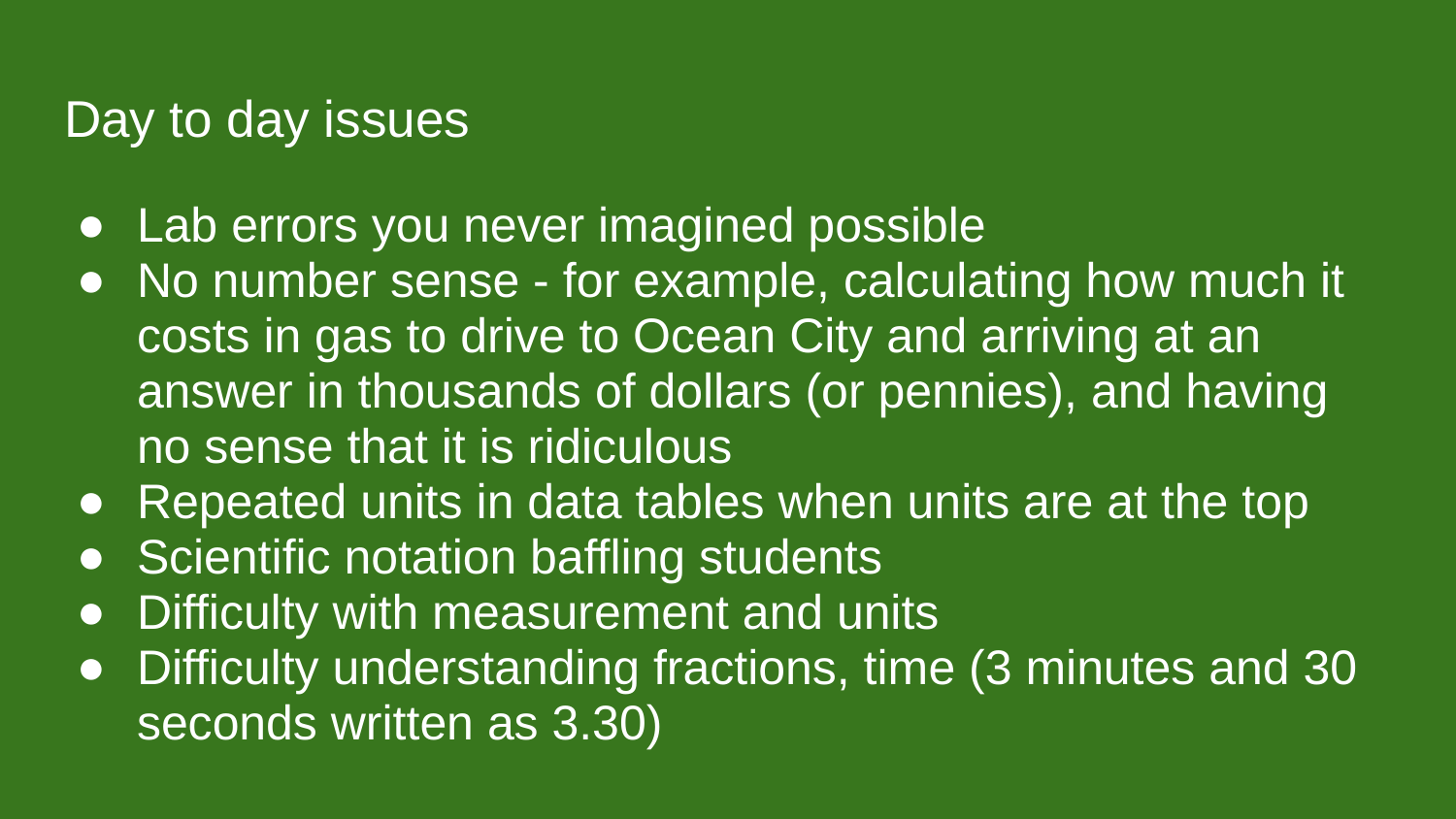

# Day to day issues
Lab errors you never imagined possible
No number sense - for example, calculating how much it costs in gas to drive to Ocean City and arriving at an answer in thousands of dollars (or pennies), and having no sense that it is ridiculous
Repeated units in data tables when units are at the top
Scientific notation baffling students
Difficulty with measurement and units
Difficulty understanding fractions, time (3 minutes and 30 seconds written as 3.30)